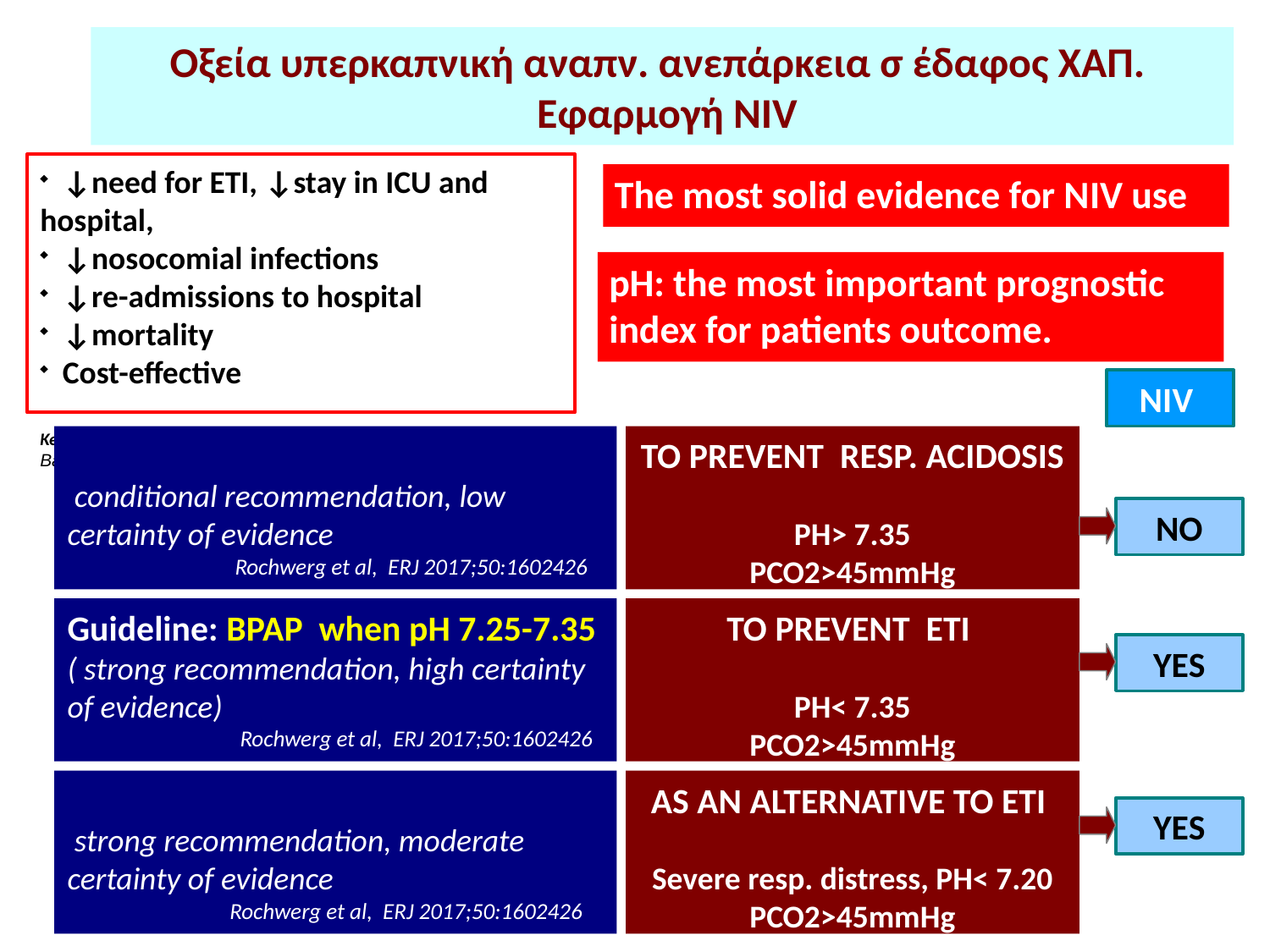

Οξεία υπερκαπνική αναπν. ανεπάρκεια σ έδαφος ΧΑΠ.
 Εφαρμογή NIV
  ↓need for ETI, ↓stay in ICU and hospital,
  ↓nosocomial infections
  ↓re-admissions to hospital
  ↓mortality
  Cost-effective

Keenan et al CMAJ 2011;183:195
Barbas et al Rev Bras Tev Intensiva 2014;26:89

The most solid evidence for NIV use
pH: the most important prognostic index for patients outcome.
NIV

 conditional recommendation, low certainty of evidence
                                 Rochwerg et al,  ERJ 2017;50:1602426
TO PREVENT  RESP. ACIDOSIS

PH> 7.35
PCO2>45mmHg
NO

Guideline: BPAP  when pH 7.25-7.35
( strong recommendation, high certainty of evidence)
                                  Rochwerg et al,  ERJ 2017;50:1602426
TO PREVENT  ETI

PH< 7.35
PCO2>45mmHg
YES

 strong recommendation, moderate certainty of evidence
                                Rochwerg et al,  ERJ 2017;50:1602426
AS AN ALTERNATIVE TO ETI

Severe resp. distress, PH< 7.20
PCO2>45mmHg
YES